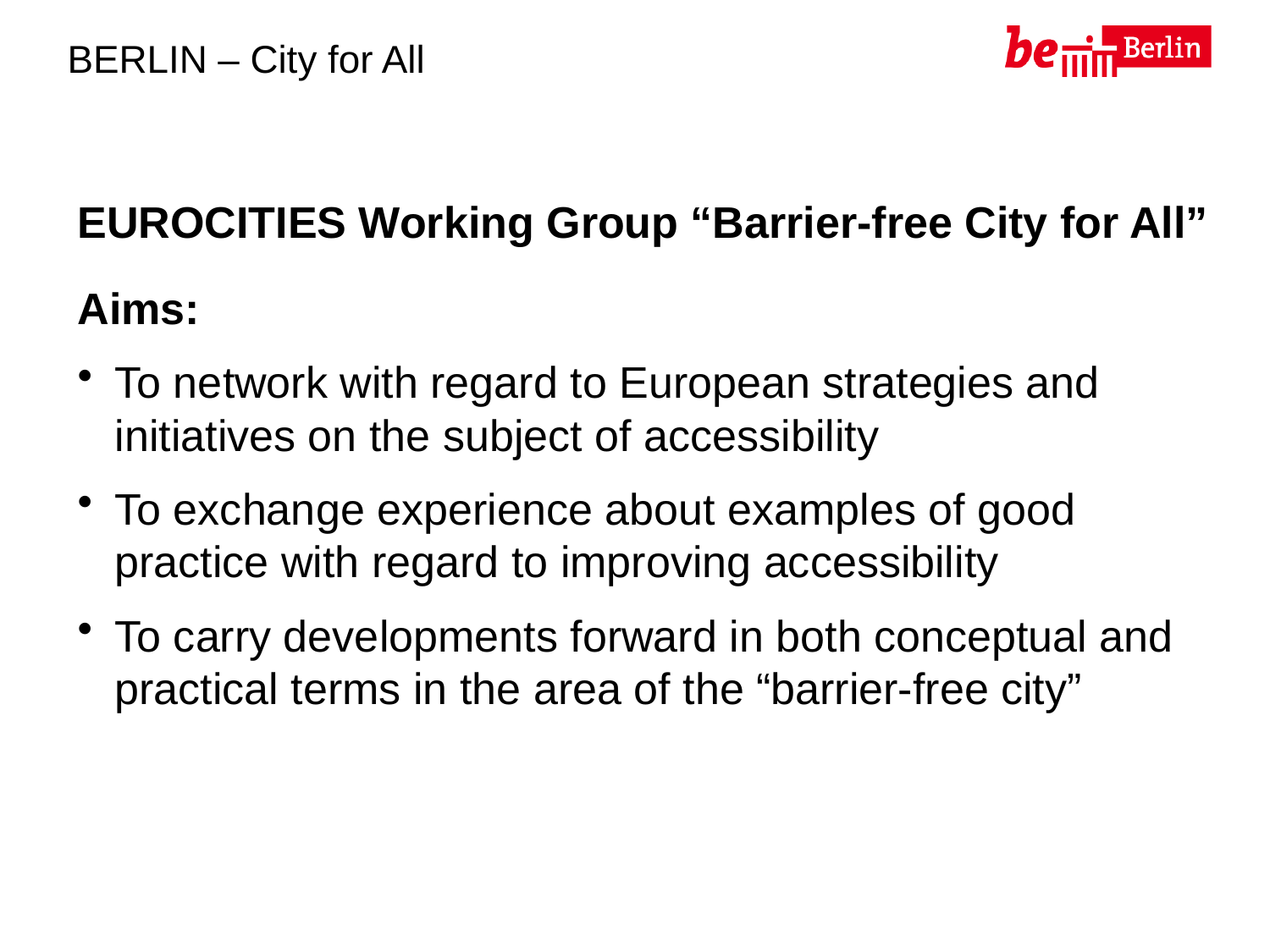

EUROCITIES Working Group “Barrier-free City for All”

Aims:

To network with regard to European strategies and initiatives on the subject of accessibility

To exchange experience about examples of good practice with regard to improving accessibility

To carry developments forward in both conceptual and practical terms in the area of the “barrier-free city”